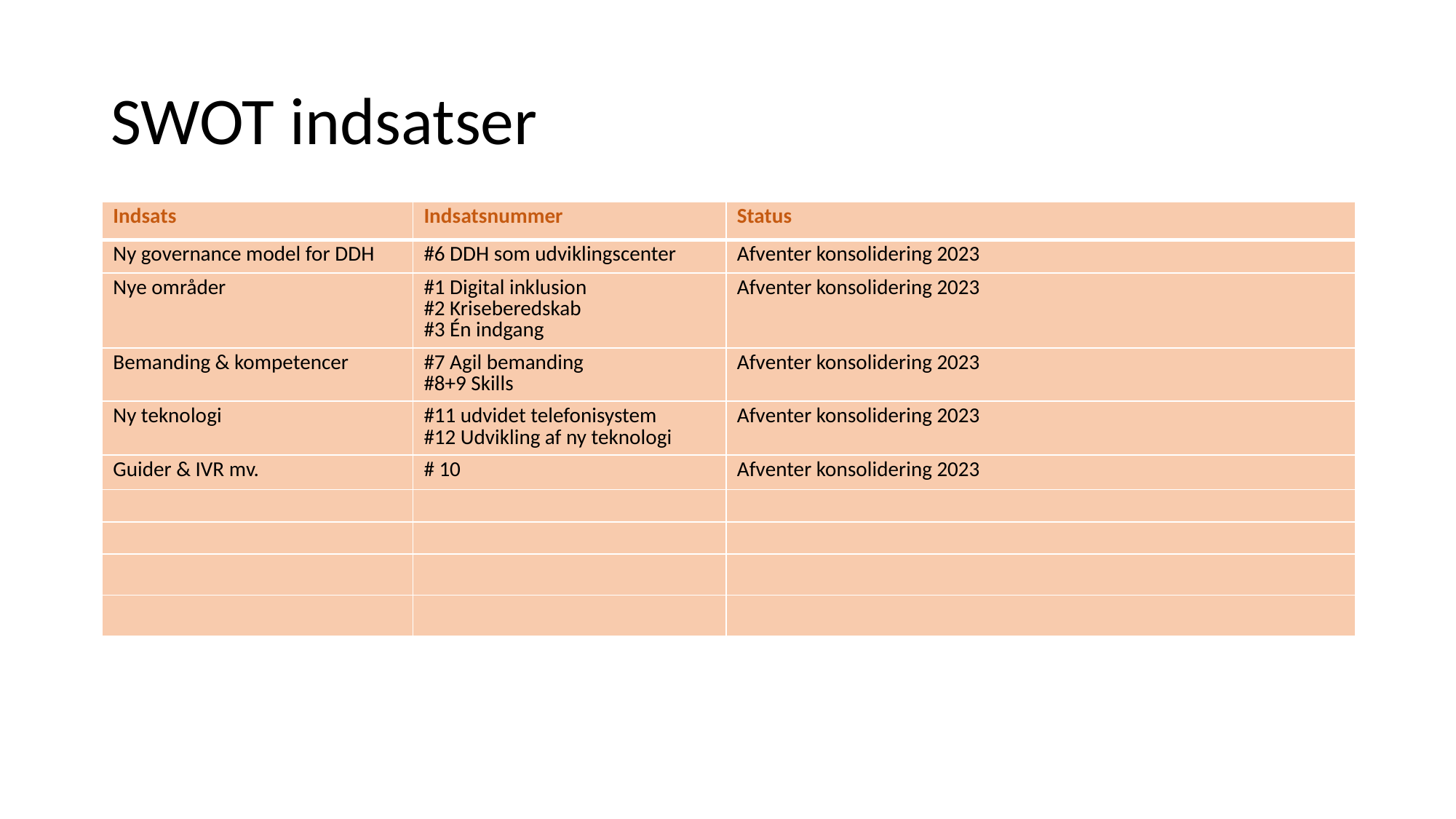

# SWOT indsatser
| Indsats | Indsatsnummer | Status |
| --- | --- | --- |
| Ny governance model for DDH | #6 DDH som udviklingscenter | Afventer konsolidering 2023 |
| Nye områder | #1 Digital inklusion #2 Kriseberedskab #3 Én indgang | Afventer konsolidering 2023 |
| Bemanding & kompetencer | #7 Agil bemanding #8+9 Skills | Afventer konsolidering 2023 |
| Ny teknologi | #11 udvidet telefonisystem #12 Udvikling af ny teknologi | Afventer konsolidering 2023 |
| Guider & IVR mv. | # 10 | Afventer konsolidering 2023 |
|  |  |  |
|  |  |  |
|  |  |  |
|  |  |  |